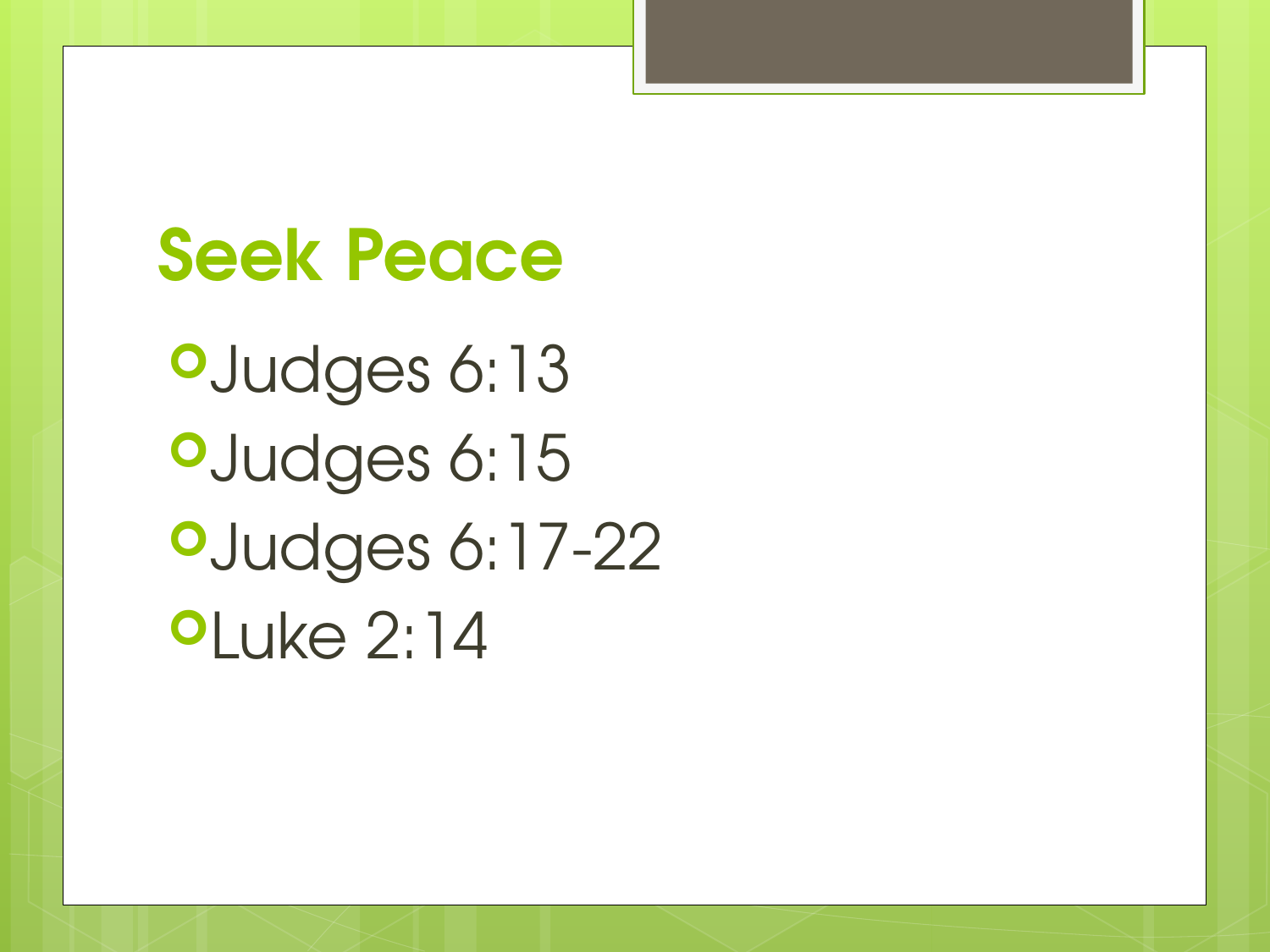

# Seek Peace
Judges 6:13
Judges 6:15
Judges 6:17-22
Luke 2:14